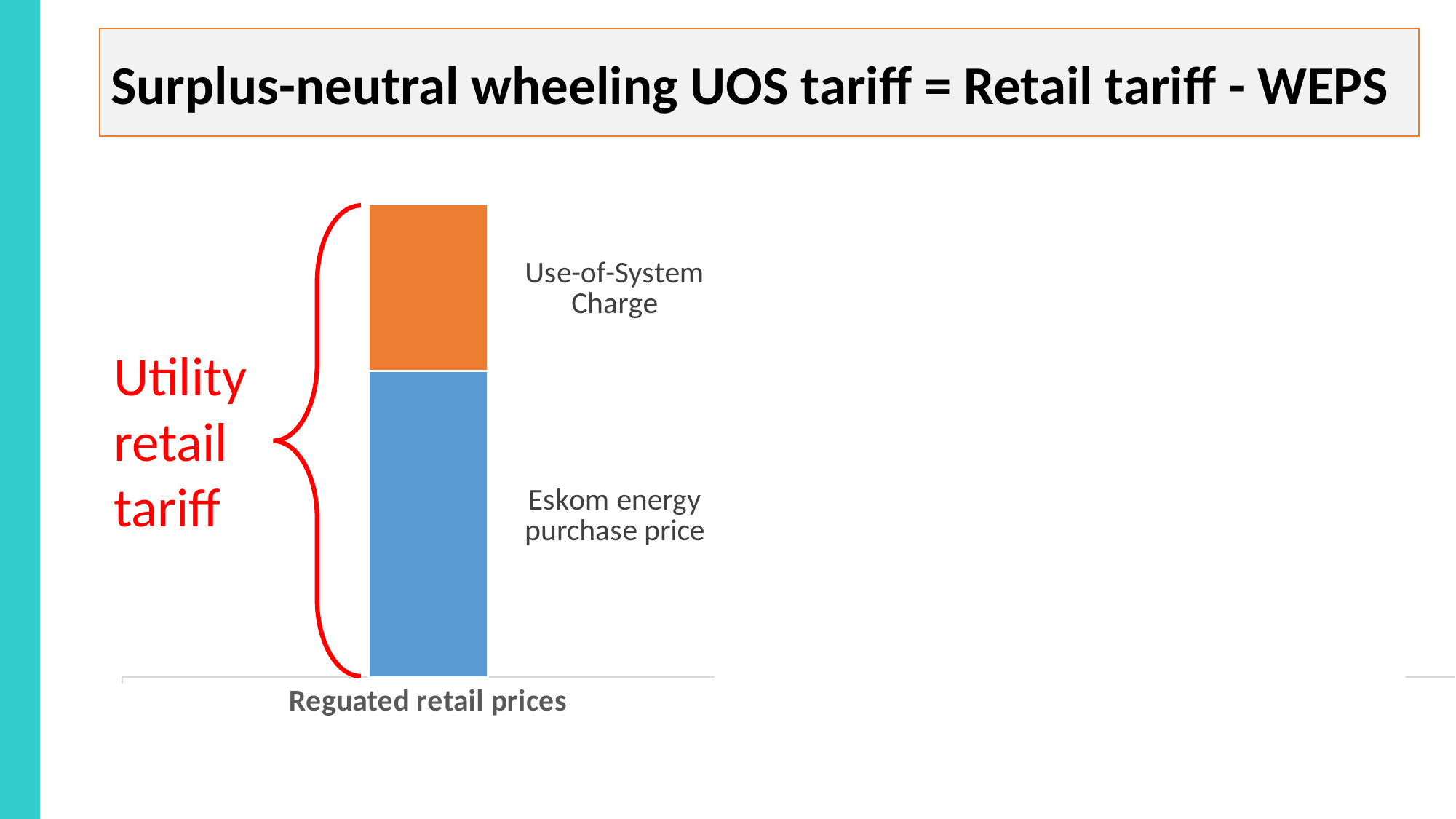

# Use-of-System Charges
Surplus-neutral wheeling UOS tariff = Retail tariff - WEPS

### Chart

| Category | Eskom purchase price | Municipal Use-of-Sstem Charge | Column1 | Column3 | Column4 | Column5 |
|---|---|---|---|---|---|---|
| Reguated retail prices | 110.0 | 60.0 | None | None | None | None |
| Wheeling with TPA | 110.0 | 60.0 | None | None | None | None |

UOS “wheeling tariff”
Utility
retail
tariff

WEPS
credit